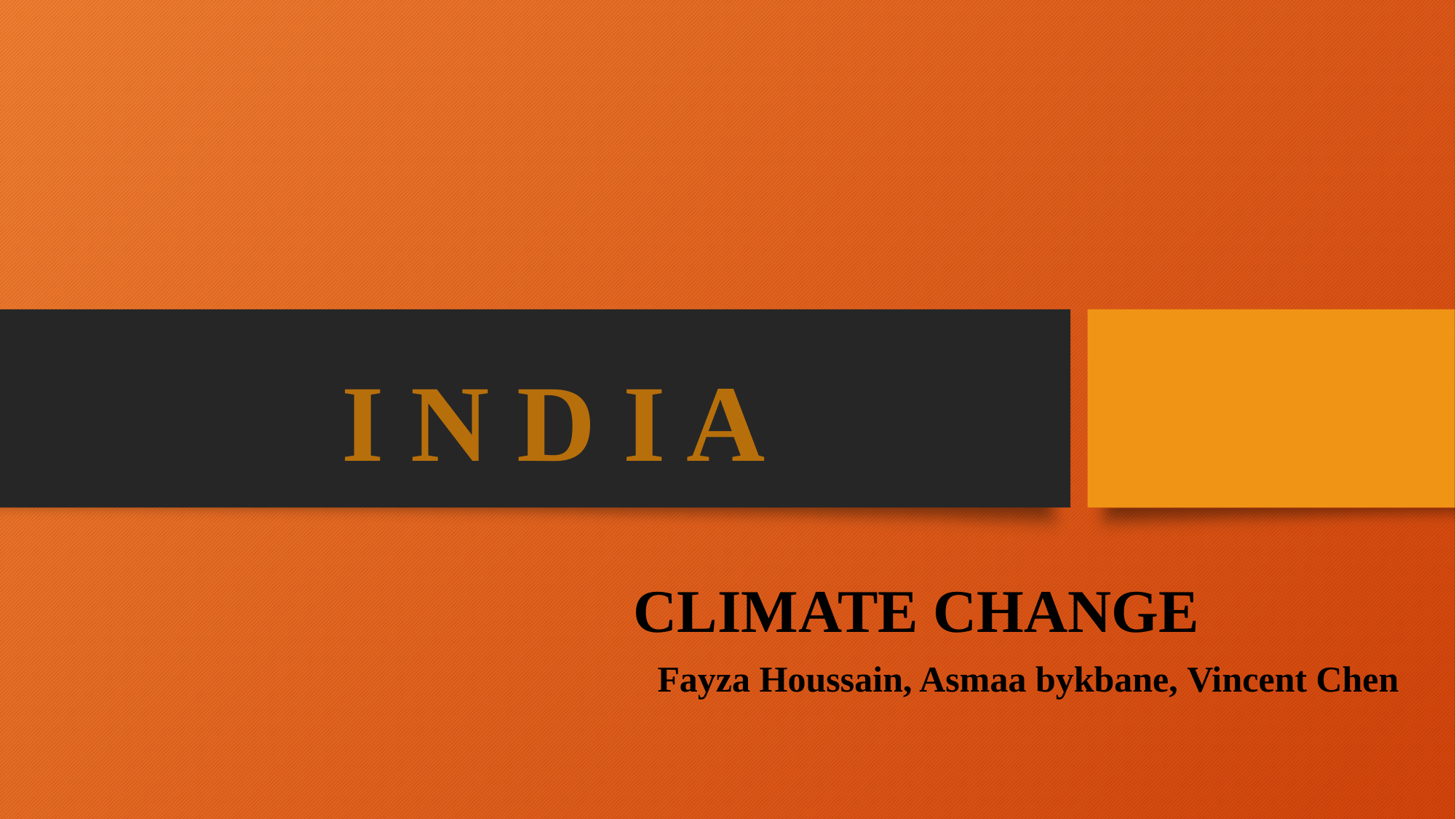

# I N D I A
CLIMATE CHANGE
Fayza Houssain, Asmaa bykbane, Vincent Chen